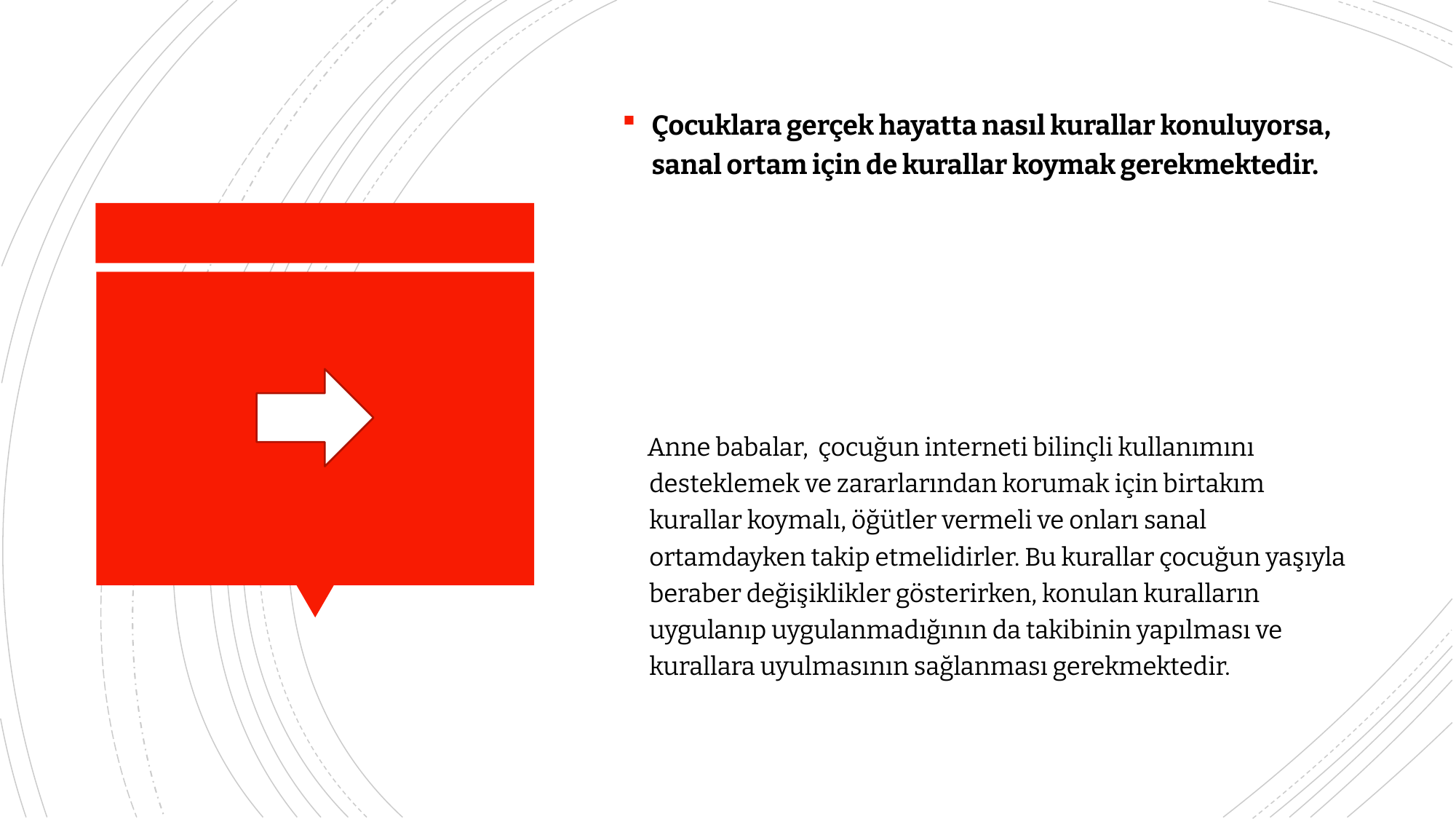

Çocuklara gerçek hayatta nasıl kurallar konuluyorsa, sanal ortam için de kurallar koymak gerekmektedir.

     Anne babalar,  çocuğun interneti bilinçli kullanımını desteklemek ve zararlarından korumak için birtakım kurallar koymalı, öğütler vermeli ve onları sanal ortamdayken takip etmelidirler. Bu kurallar çocuğun yaşıyla beraber değişiklikler gösterirken, konulan kuralların uygulanıp uygulanmadığının da takibinin yapılması ve kurallara uyulmasının sağlanması gerekmektedir.